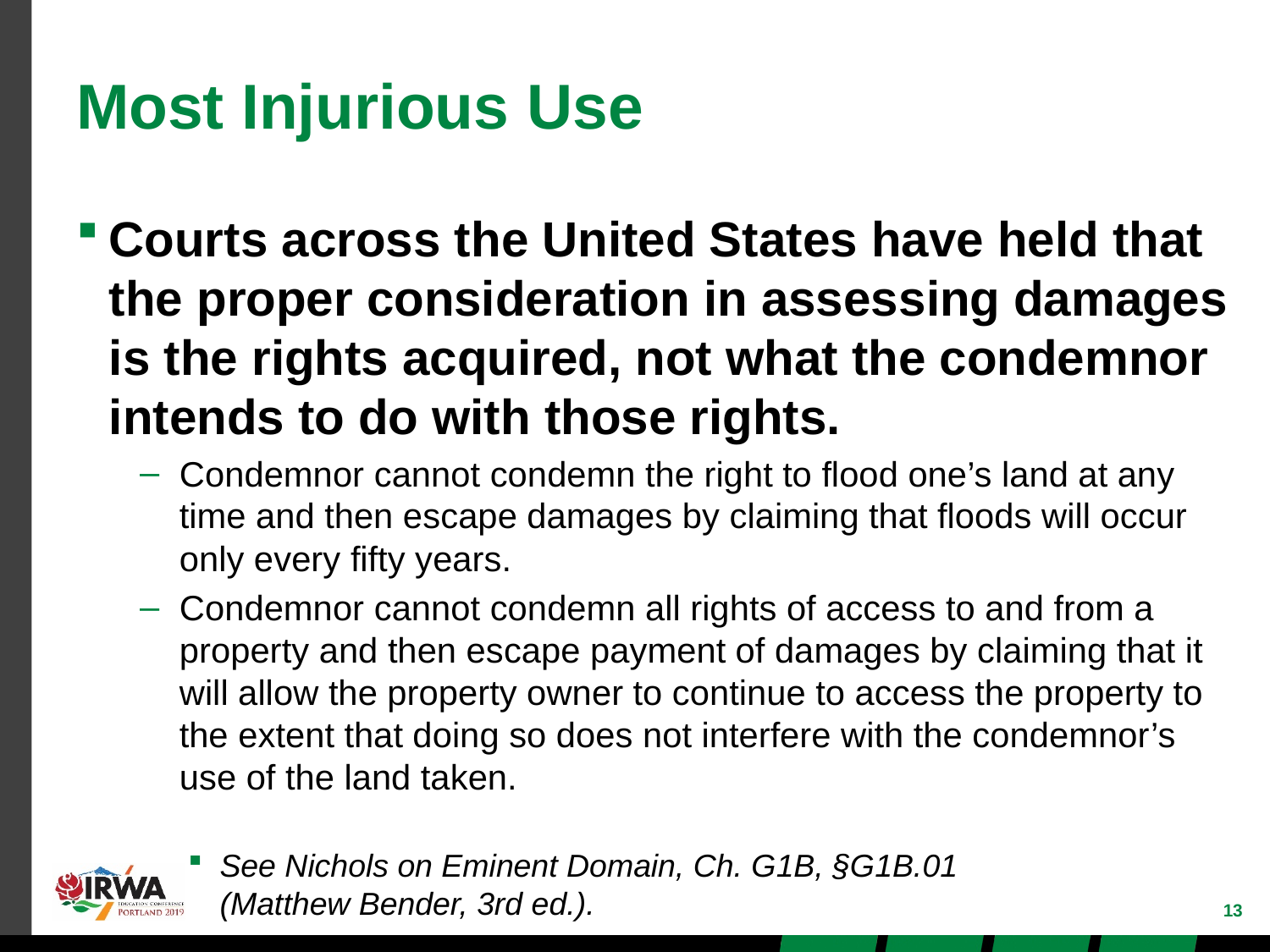

# Most Injurious Use
Courts across the United States have held that the proper consideration in assessing damages is the rights acquired, not what the condemnor intends to do with those rights.
Condemnor cannot condemn the right to flood one’s land at any time and then escape damages by claiming that floods will occur only every fifty years.
Condemnor cannot condemn all rights of access to and from a property and then escape payment of damages by claiming that it will allow the property owner to continue to access the property to the extent that doing so does not interfere with the condemnor’s use of the land taken.
See Nichols on Eminent Domain, Ch. G1B, §G1B.01
(Matthew Bender, 3rd ed.).